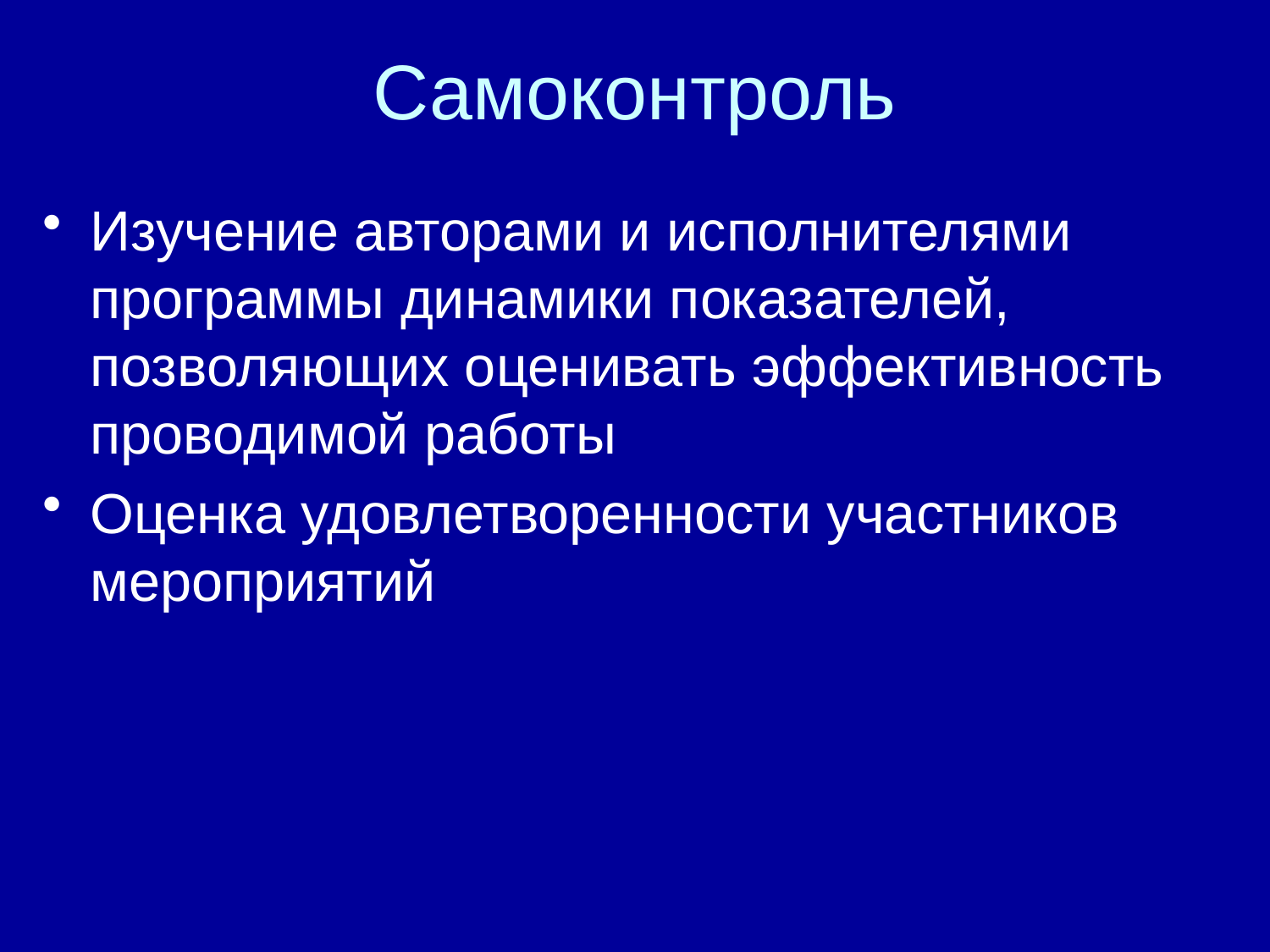

# Самоконтроль
Изучение авторами и исполнителями программы динамики показателей, позволяющих оценивать эффективность проводимой работы
Оценка удовлетворенности участников мероприятий